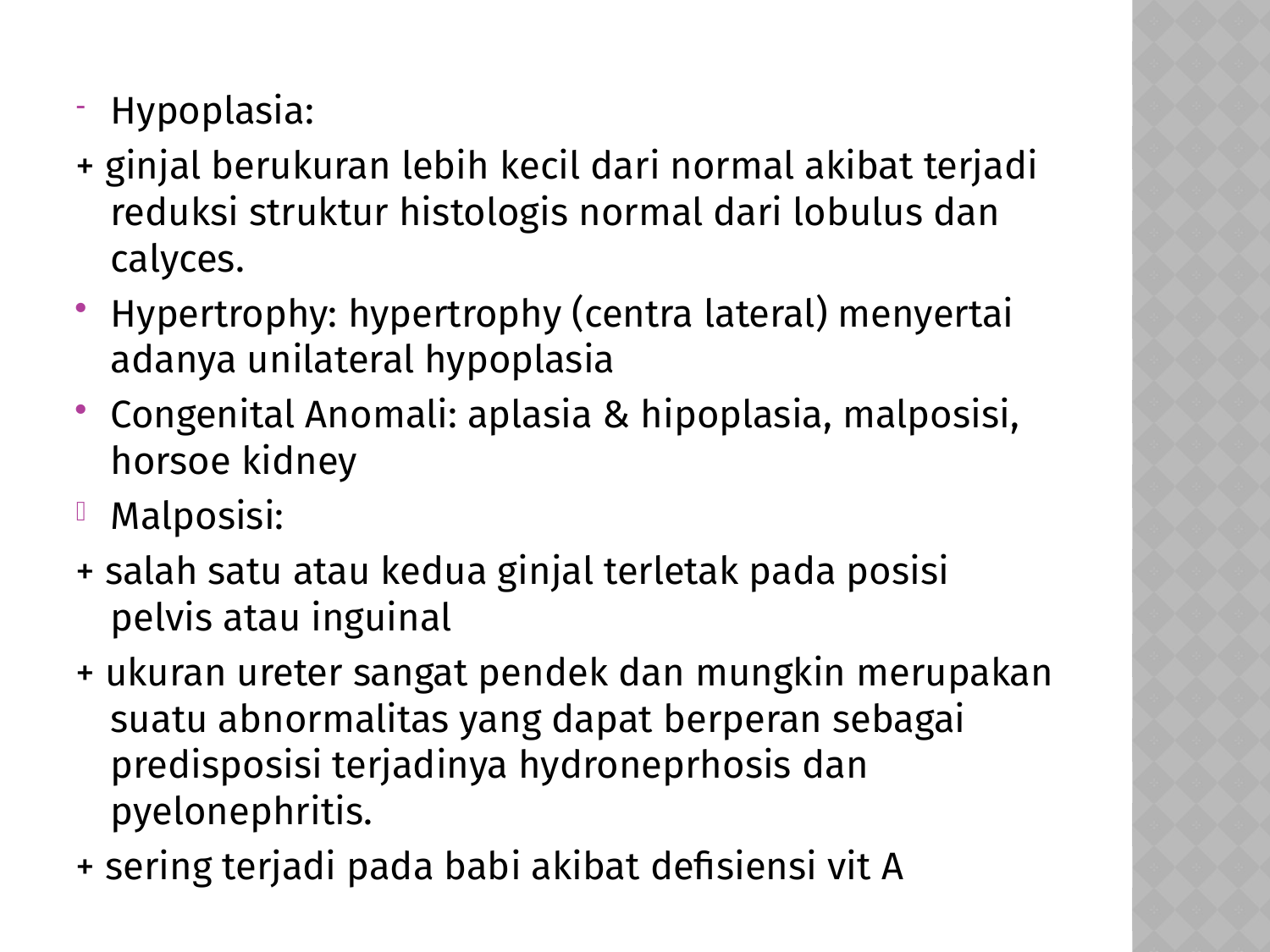

Hypoplasia:
+ ginjal berukuran lebih kecil dari normal akibat terjadi reduksi struktur histologis normal dari lobulus dan calyces.
Hypertrophy: hypertrophy (centra lateral) menyertai adanya unilateral hypoplasia
Congenital Anomali: aplasia & hipoplasia, malposisi, horsoe kidney
Malposisi:
+ salah satu atau kedua ginjal terletak pada posisi pelvis atau inguinal
+ ukuran ureter sangat pendek dan mungkin merupakan suatu abnormalitas yang dapat berperan sebagai predisposisi terjadinya hydroneprhosis dan pyelonephritis.
+ sering terjadi pada babi akibat defisiensi vit A